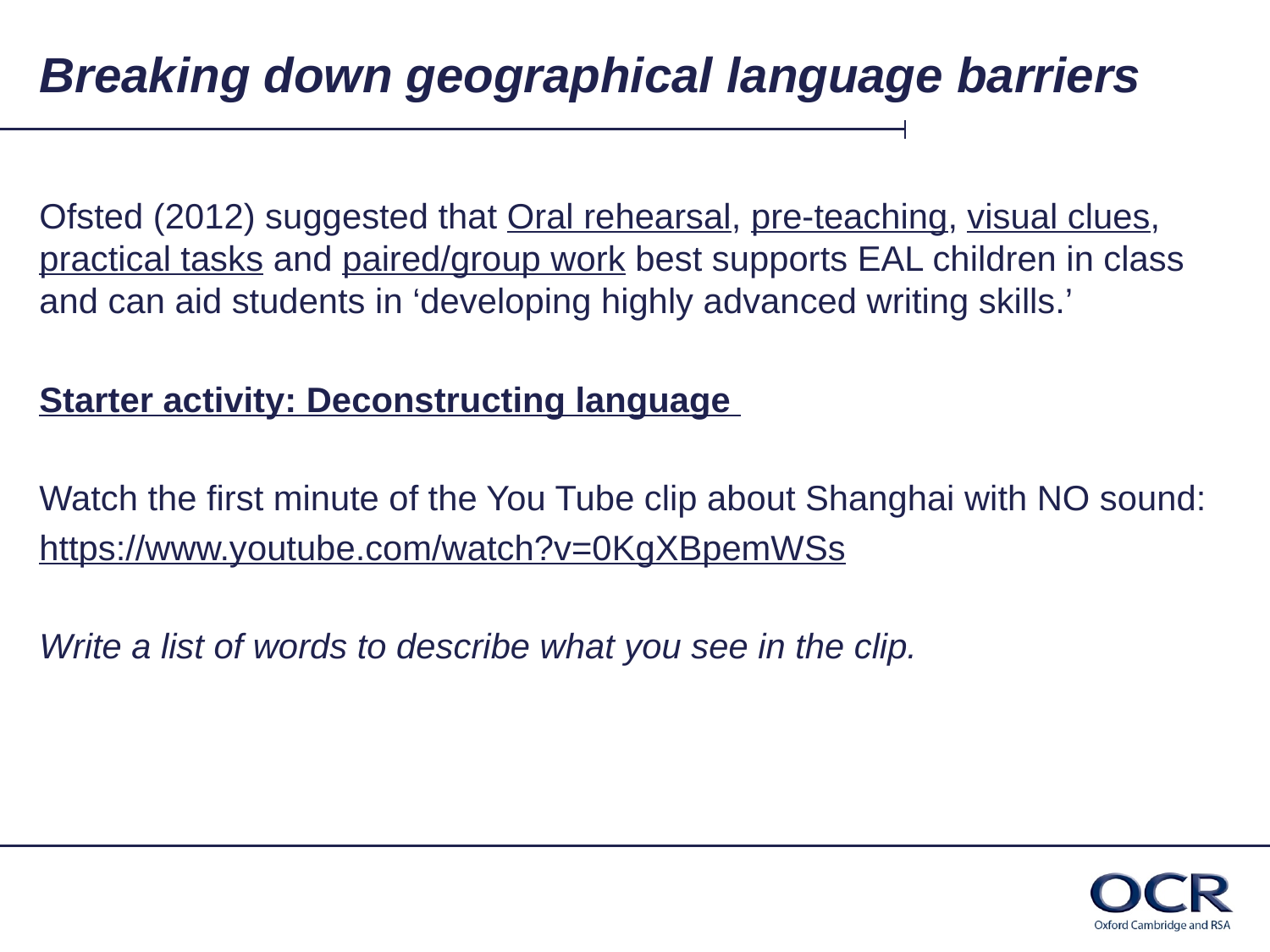

# Breaking down geographical language barriers
Ofsted (2012) suggested that Oral rehearsal, pre-teaching, visual clues, practical tasks and paired/group work best supports EAL children in class and can aid students in ‘developing highly advanced writing skills.’

Starter activity: Deconstructing language

Watch the first minute of the You Tube clip about Shanghai with NO sound:
https://www.youtube.com/watch?v=0KgXBpemWSs

Write a list of words to describe what you see in the clip.